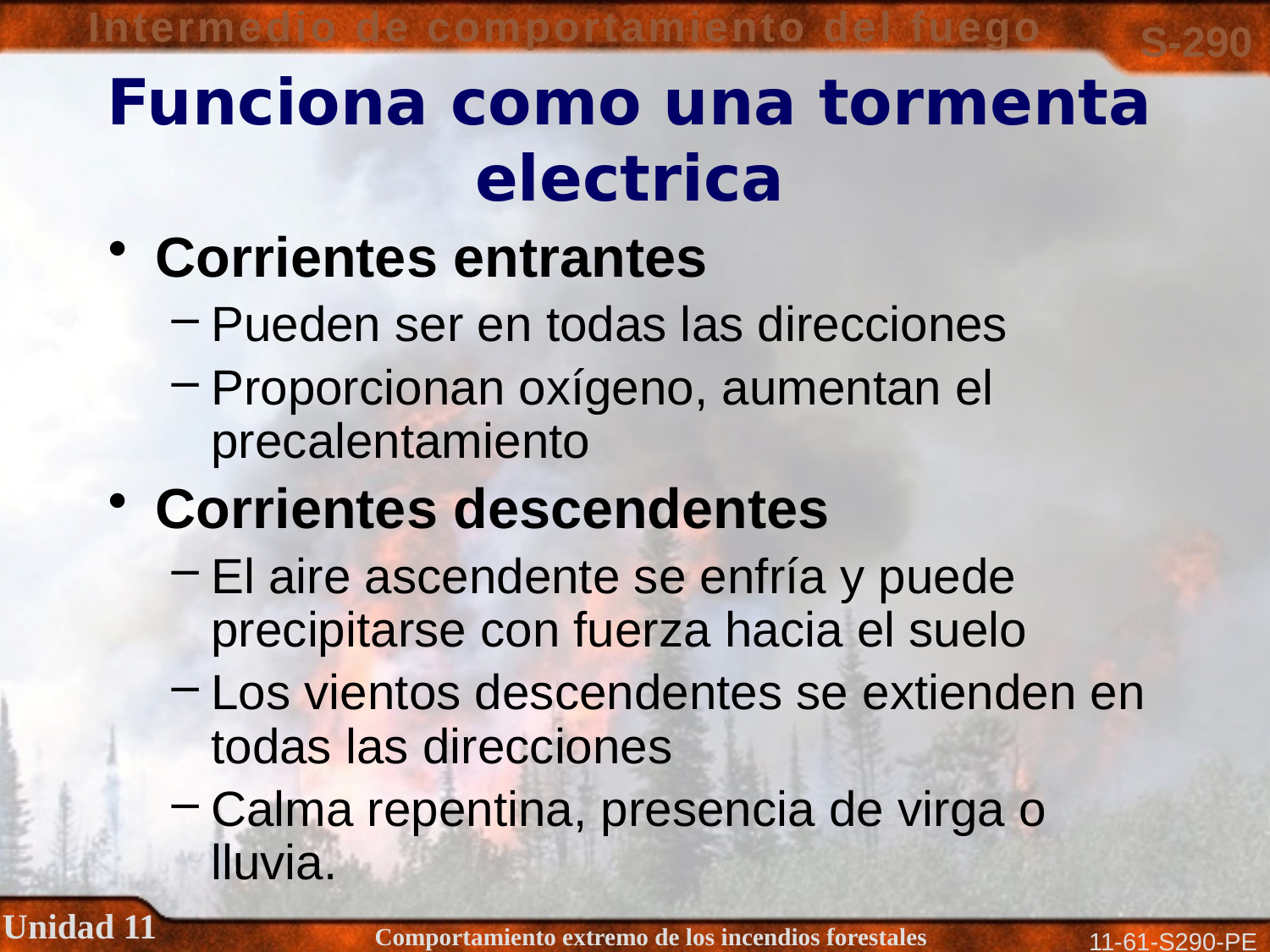

# Funciona como una tormenta electrica
Corrientes entrantes
Pueden ser en todas las direcciones
Proporcionan oxígeno, aumentan el precalentamiento
Corrientes descendentes
El aire ascendente se enfría y puede precipitarse con fuerza hacia el suelo
Los vientos descendentes se extienden en todas las direcciones
Calma repentina, presencia de virga o lluvia.